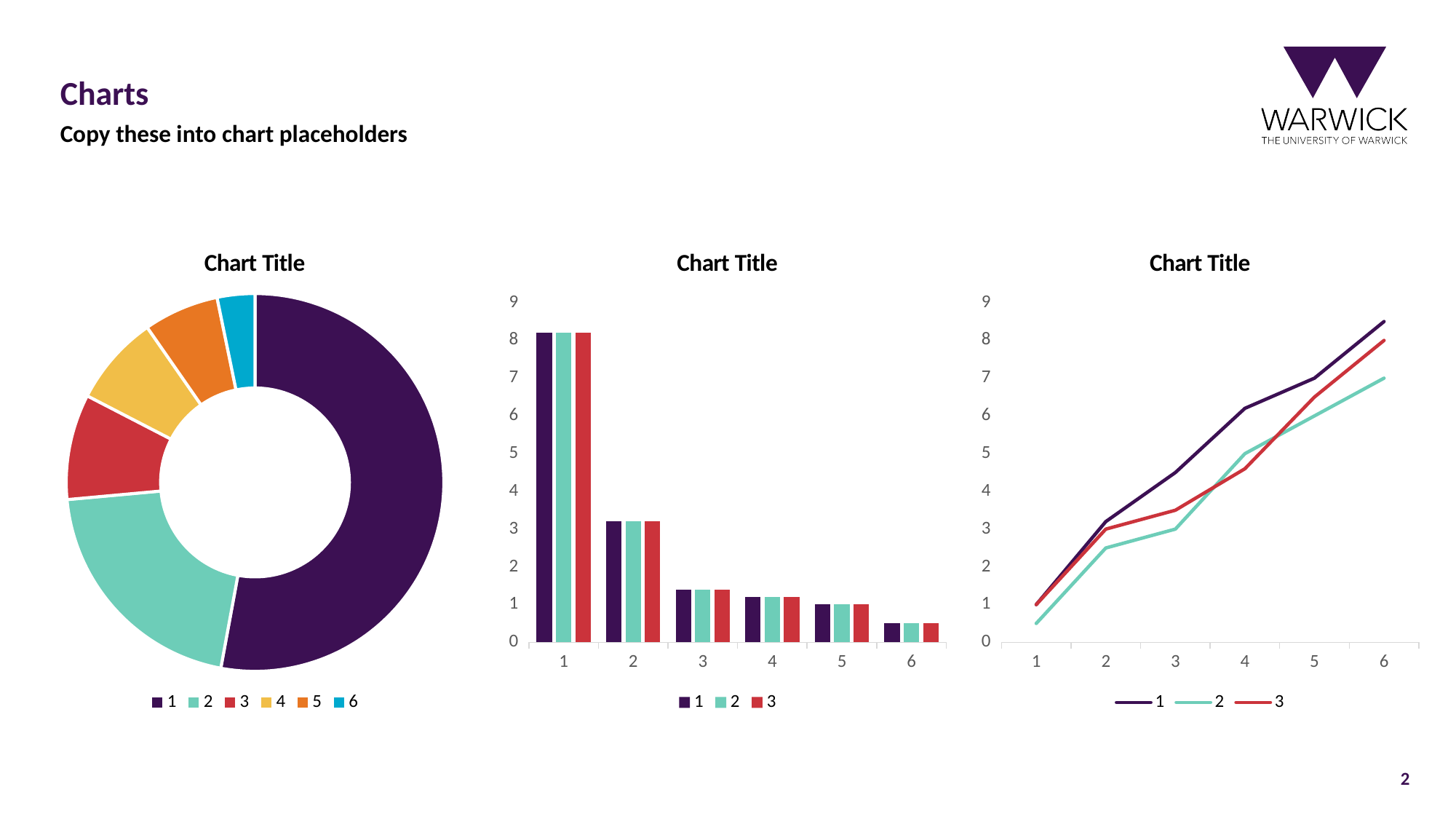

# Charts
Copy these into chart placeholders

### Chart: Chart Title

| Category | Sales |
|---|---|
| 1 | 8.2 |
| 2 | 3.2 |
| 3 | 1.4 |
| 4 | 1.2 |
| 5 | 1.0 |
| 6 | 0.5 |

### Chart: Chart Title

| Category | 1 | 2 | 3 |
|---|---|---|---|
| 1 | 8.2 | 8.2 | 8.2 |
| 2 | 3.2 | 3.2 | 3.2 |
| 3 | 1.4 | 1.4 | 1.4 |
| 4 | 1.2 | 1.2 | 1.2 |
| 5 | 1.0 | 1.0 | 1.0 |
| 6 | 0.5 | 0.5 | 0.5 |

### Chart: Chart Title

| Category | 1 | 2 | 3 |
|---|---|---|---|
| 1 | 1.0 | 0.5 | 1.0 |
| 2 | 3.2 | 2.5 | 3.0 |
| 3 | 4.5 | 3.0 | 3.5 |
| 4 | 6.2 | 5.0 | 4.6 |
| 5 | 7.0 | 6.0 | 6.5 |
| 6 | 8.5 | 7.0 | 8.0 |
2